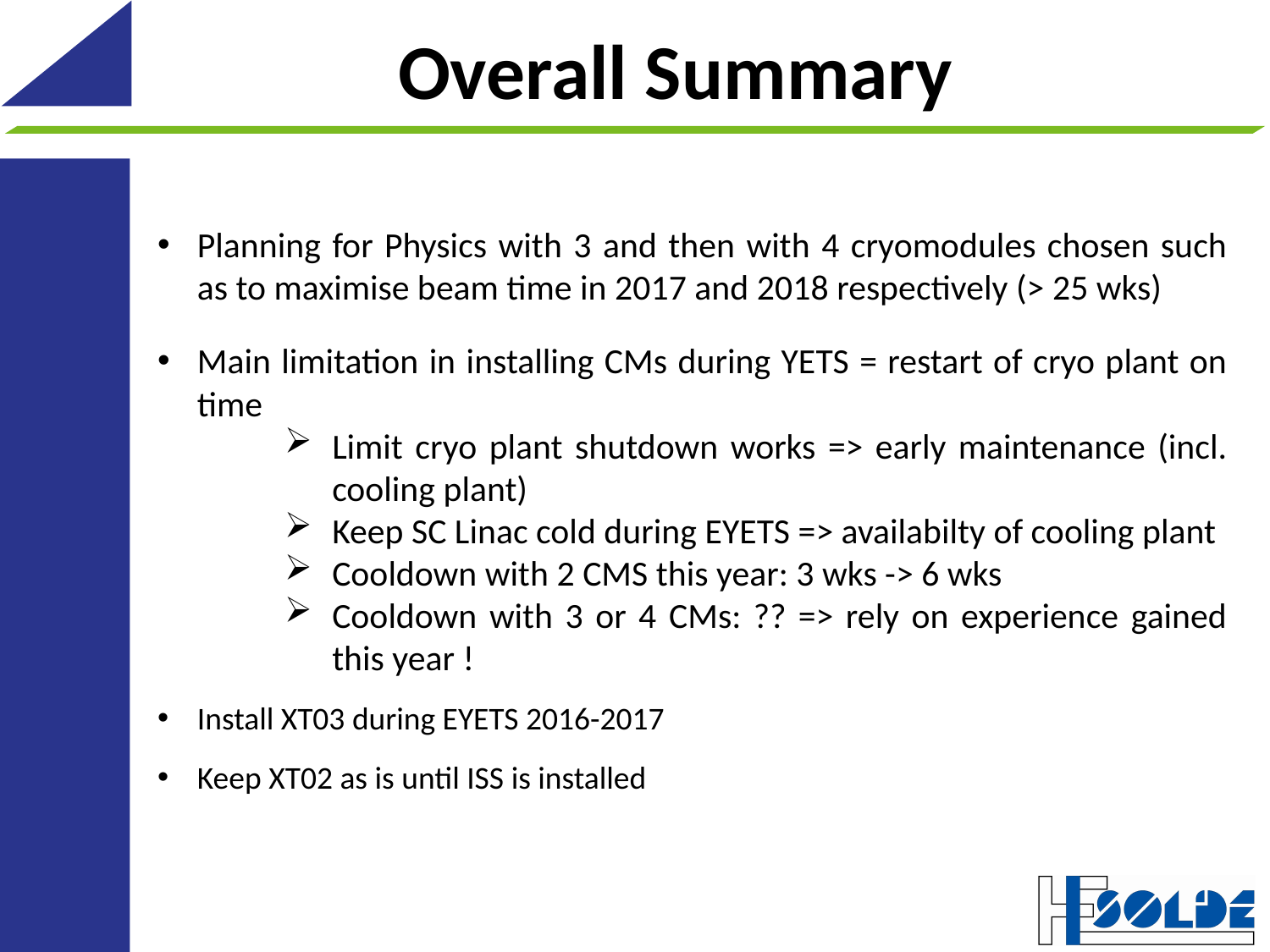

# Overall Summary
Planning for Physics with 3 and then with 4 cryomodules chosen such as to maximise beam time in 2017 and 2018 respectively (> 25 wks)
Main limitation in installing CMs during YETS = restart of cryo plant on time
Limit cryo plant shutdown works => early maintenance (incl. cooling plant)
Keep SC Linac cold during EYETS => availabilty of cooling plant
Cooldown with 2 CMS this year: 3 wks -> 6 wks
Cooldown with 3 or 4 CMs: ?? => rely on experience gained this year !
Install XT03 during EYETS 2016-2017
Keep XT02 as is until ISS is installed